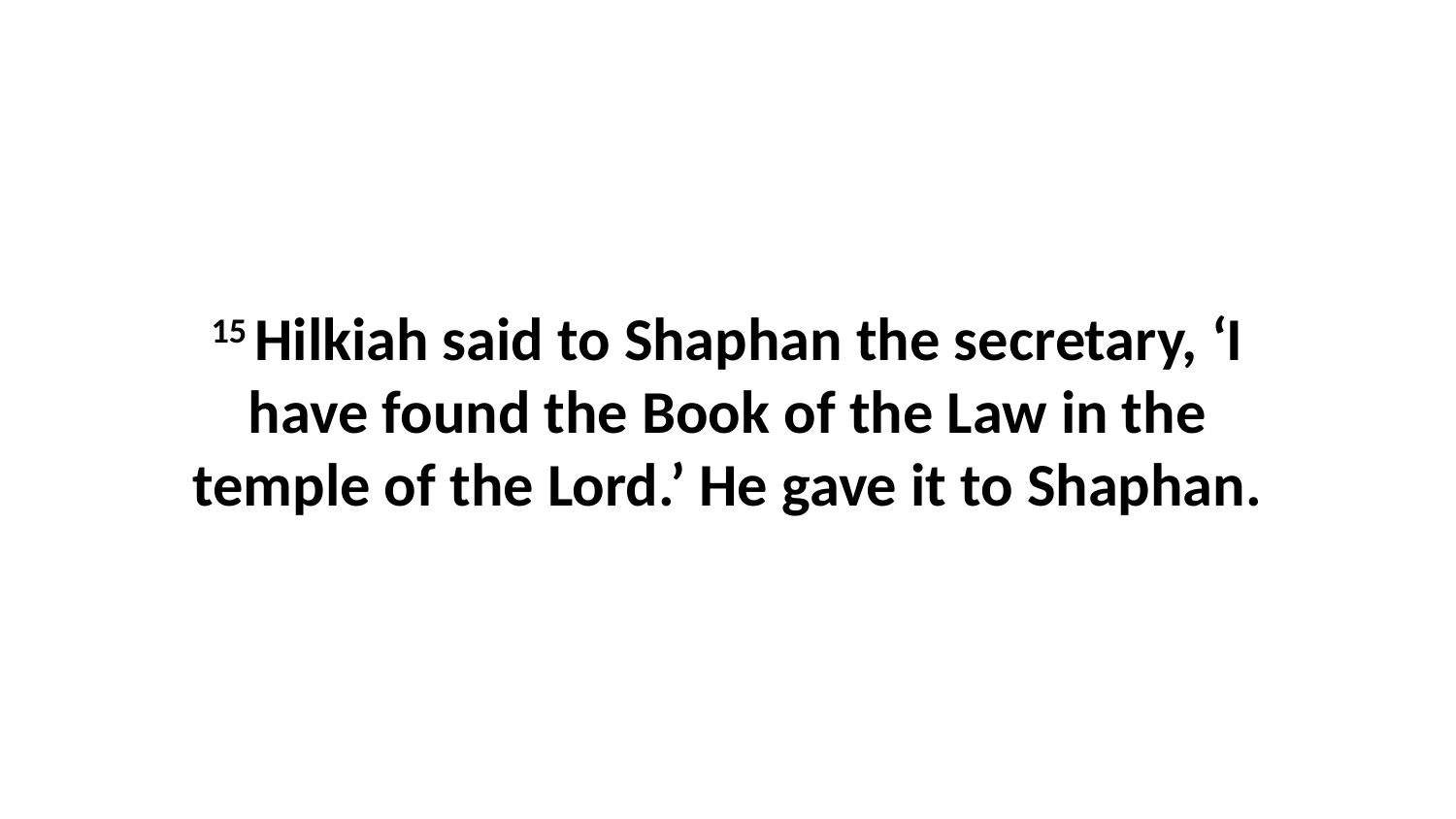

15 Hilkiah said to Shaphan the secretary, ‘I have found the Book of the Law in the temple of the Lord.’ He gave it to Shaphan.